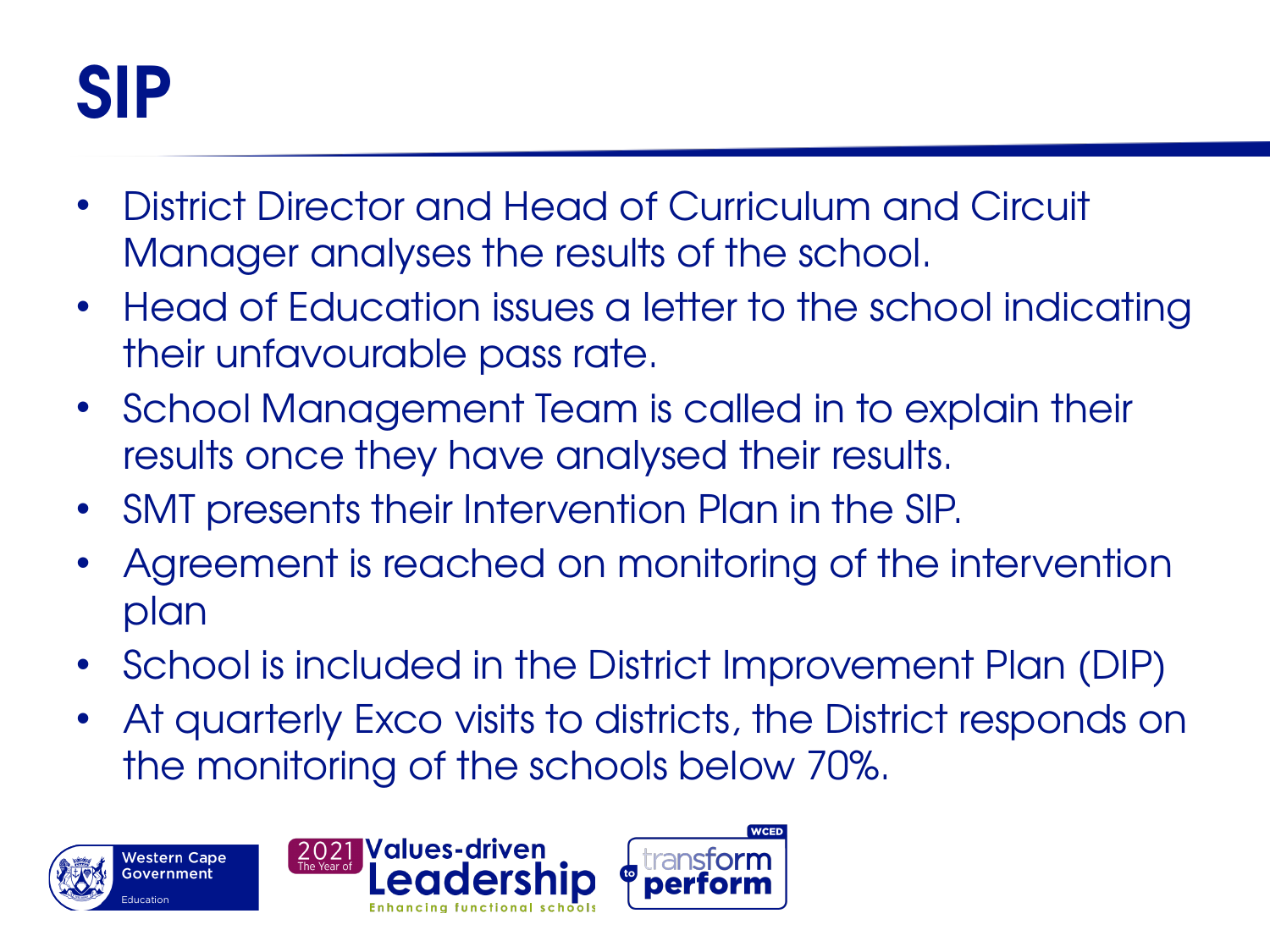

# SIP
District Director and Head of Curriculum and Circuit Manager analyses the results of the school.
Head of Education issues a letter to the school indicating their unfavourable pass rate.
School Management Team is called in to explain their results once they have analysed their results.
SMT presents their Intervention Plan in the SIP.
Agreement is reached on monitoring of the intervention plan
School is included in the District Improvement Plan (DIP)
At quarterly Exco visits to districts, the District responds on the monitoring of the schools below 70%.